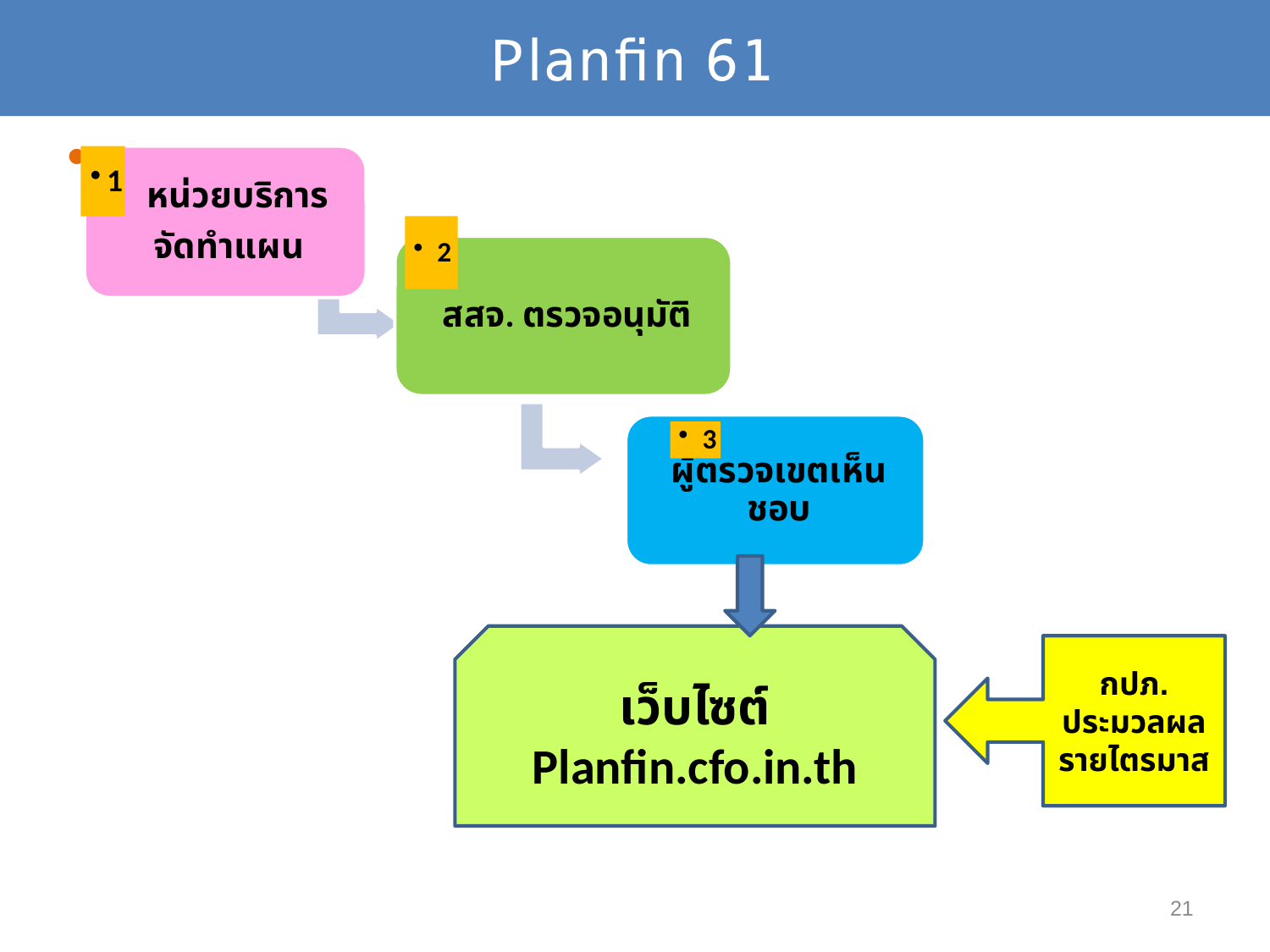

Planfin 61
.

  หน่วยบริการ
จัดทำแผน
1
สสจ. ตรวจอนุมัติ
2
ผู้ตรวจเขตเห็นชอบ
3

เว็บไซต์ Planfin.cfo.in.th
กปภ. ประมวลผล รายไตรมาส
21